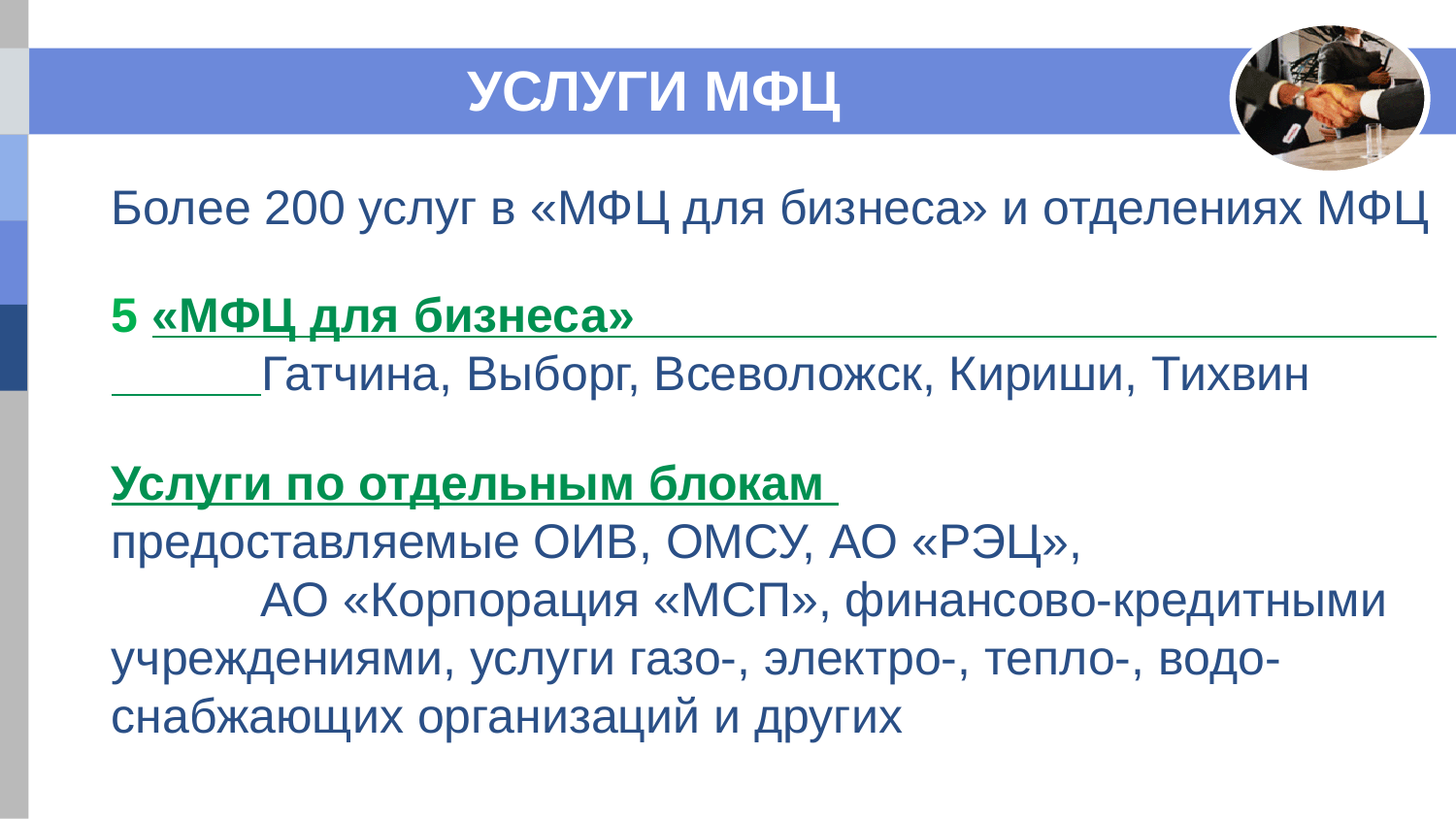

# УСЛУГИ МФЦ
Более 200 услуг в «МФЦ для бизнеса» и отделениях МФЦ
5 «МФЦ для бизнеса»                                                                       Гатчина, Выборг, Всеволожск, Кириши, Тихвин

Услуги по отдельным блокам
предоставляемые ОИВ, ОМСУ, АО «РЭЦ»,                                      АО «Корпорация «МСП», финансово-кредитными учреждениями, услуги газо-, электро-, тепло-, водо-снабжающих организаций и других